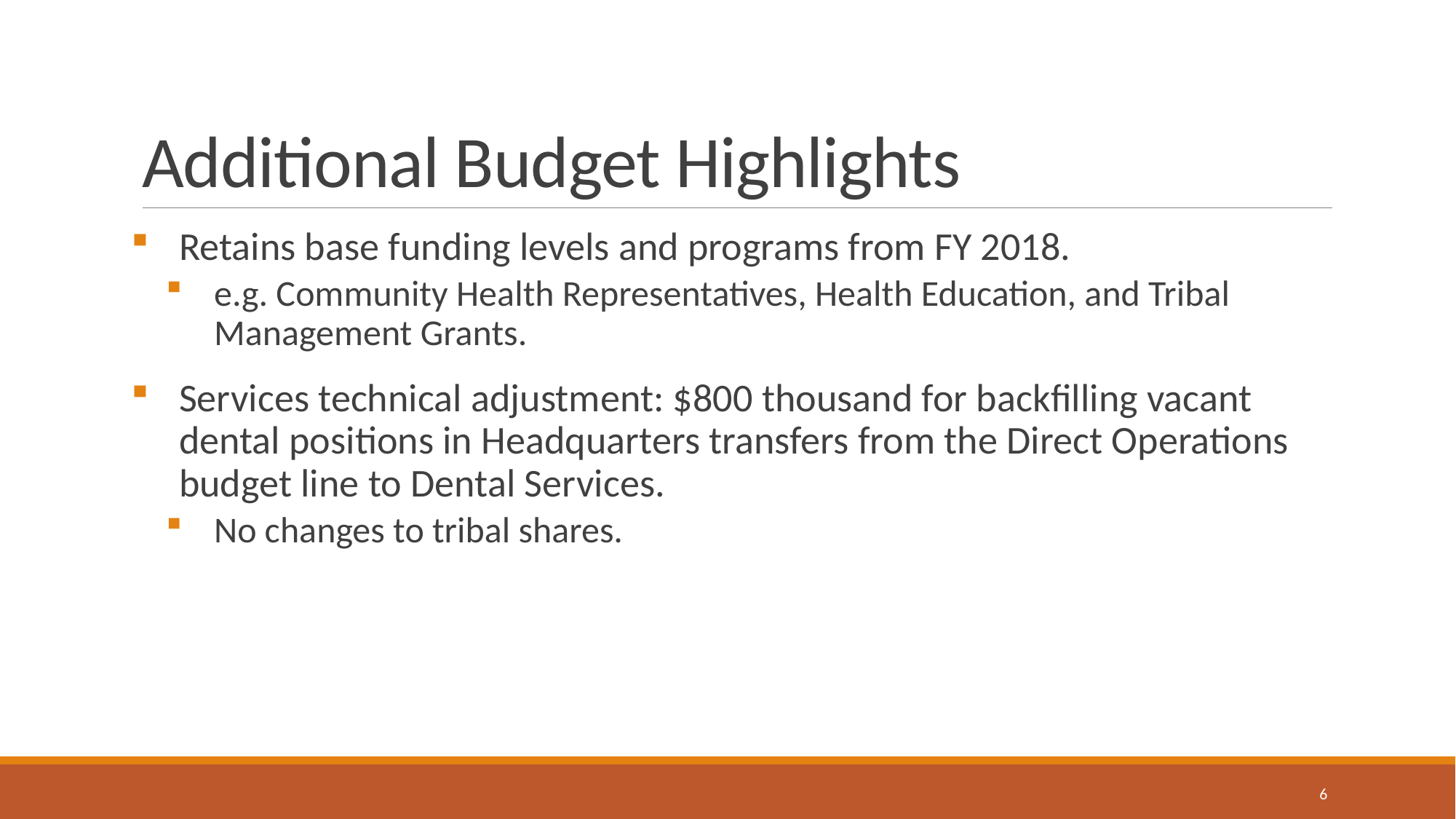

# Additional Budget Highlights
Retains base funding levels and programs from FY 2018.
e.g. Community Health Representatives, Health Education, and Tribal Management Grants.
Services technical adjustment: $800 thousand for backfilling vacant dental positions in Headquarters transfers from the Direct Operations budget line to Dental Services.
No changes to tribal shares.
6